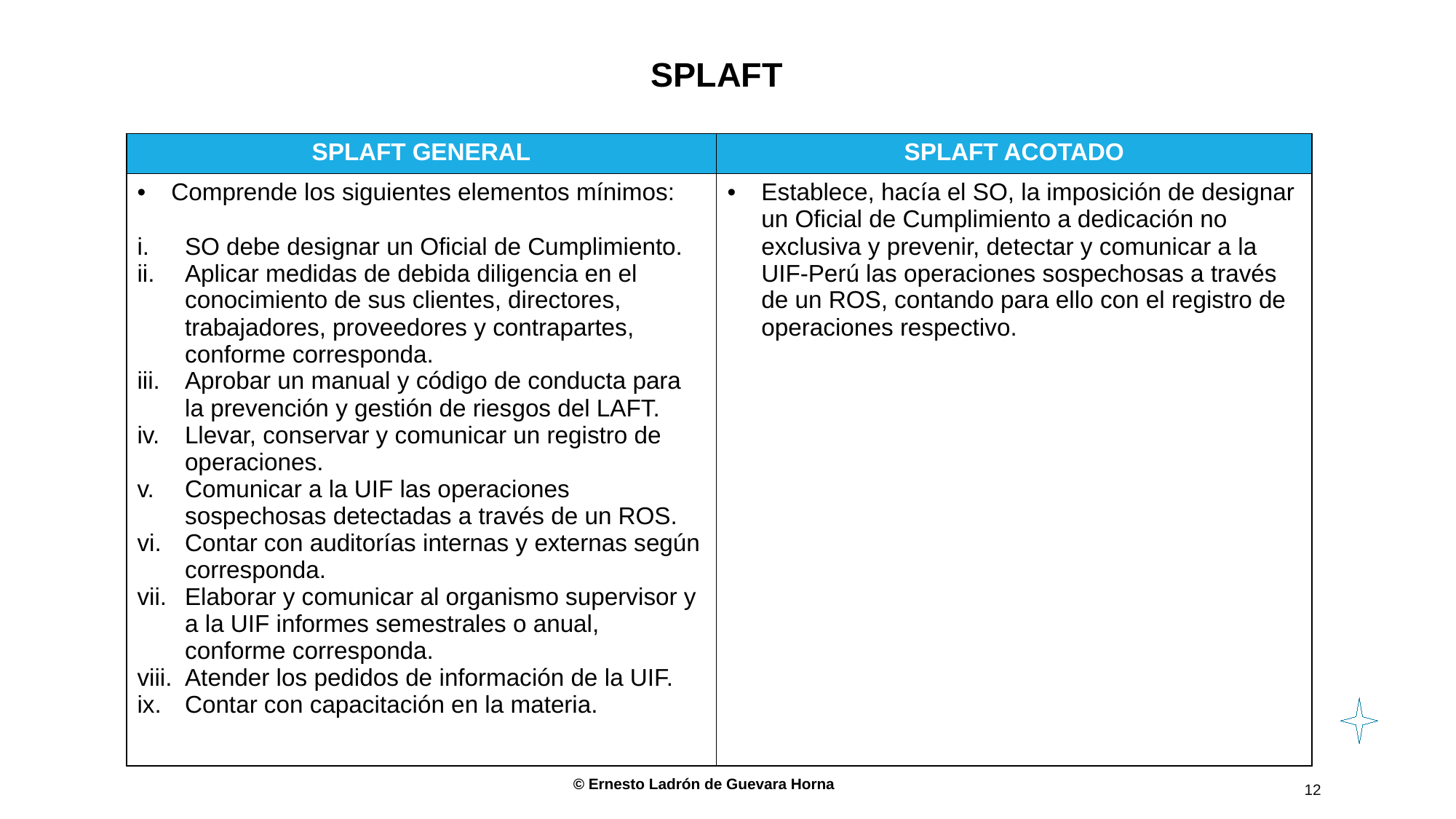

SPLAFT
| SPLAFT GENERAL | SPLAFT ACOTADO |
| --- | --- |
| Comprende los siguientes elementos mínimos: SO debe designar un Oficial de Cumplimiento. Aplicar medidas de debida diligencia en el conocimiento de sus clientes, directores, trabajadores, proveedores y contrapartes, conforme corresponda. Aprobar un manual y código de conducta para la prevención y gestión de riesgos del LAFT. Llevar, conservar y comunicar un registro de operaciones. Comunicar a la UIF las operaciones sospechosas detectadas a través de un ROS. Contar con auditorías internas y externas según corresponda. Elaborar y comunicar al organismo supervisor y a la UIF informes semestrales o anual, conforme corresponda. Atender los pedidos de información de la UIF. Contar con capacitación en la materia. | Establece, hacía el SO, la imposición de designar un Oficial de Cumplimiento a dedicación no exclusiva y prevenir, detectar y comunicar a la UIF-Perú las operaciones sospechosas a través de un ROS, contando para ello con el registro de operaciones respectivo. |

© Ernesto Ladrón de Guevara Horna
12